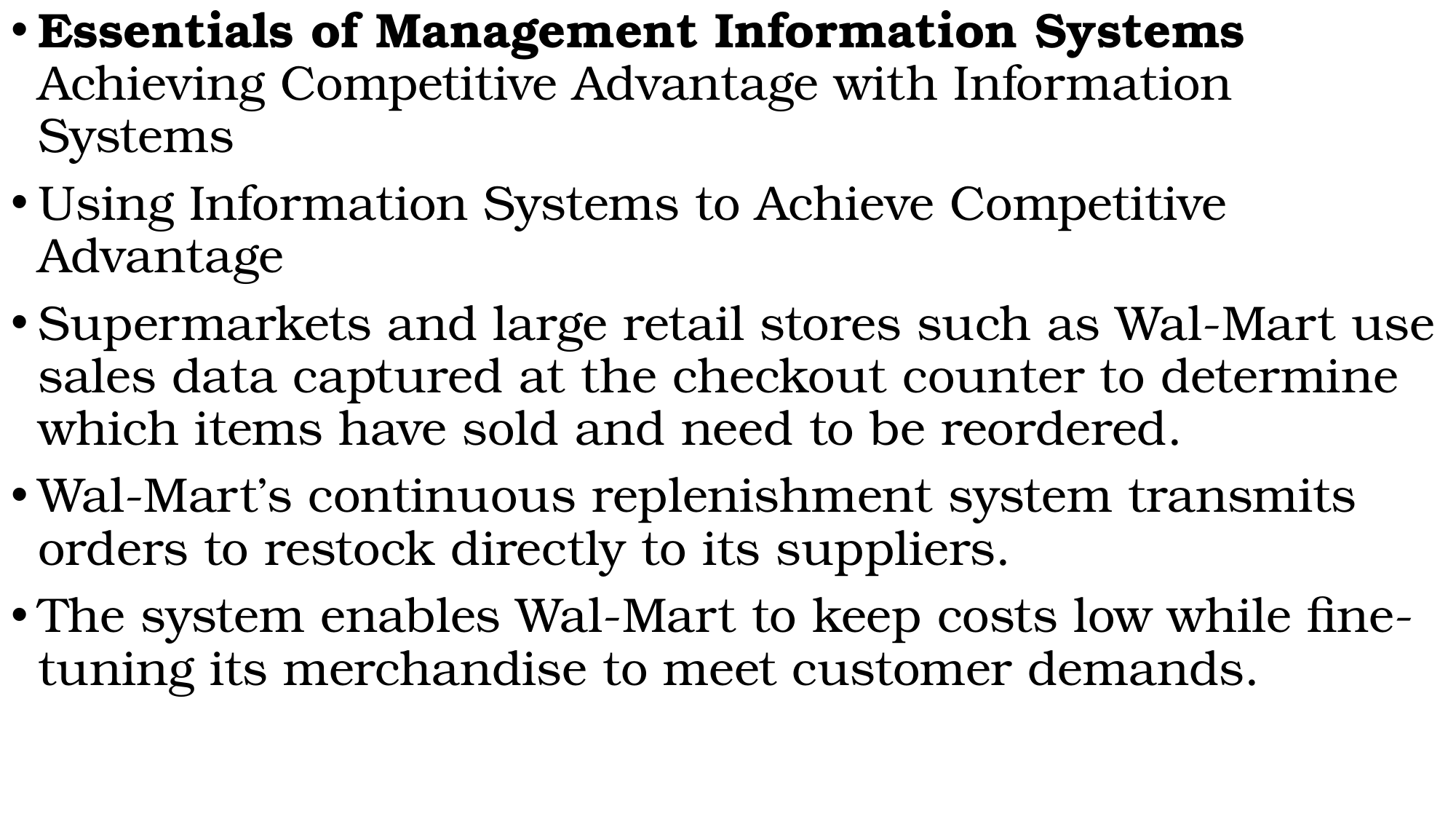

Essentials of Management Information Systems
Achieving Competitive Advantage with Information Systems
Using Information Systems to Achieve Competitive Advantage
Supermarkets and large retail stores such as Wal-Mart use sales data captured at the checkout counter to determine which items have sold and need to be reordered.
Wal-Mart’s continuous replenishment system transmits orders to restock directly to its suppliers.
The system enables Wal-Mart to keep costs low while fine-tuning its merchandise to meet customer demands.